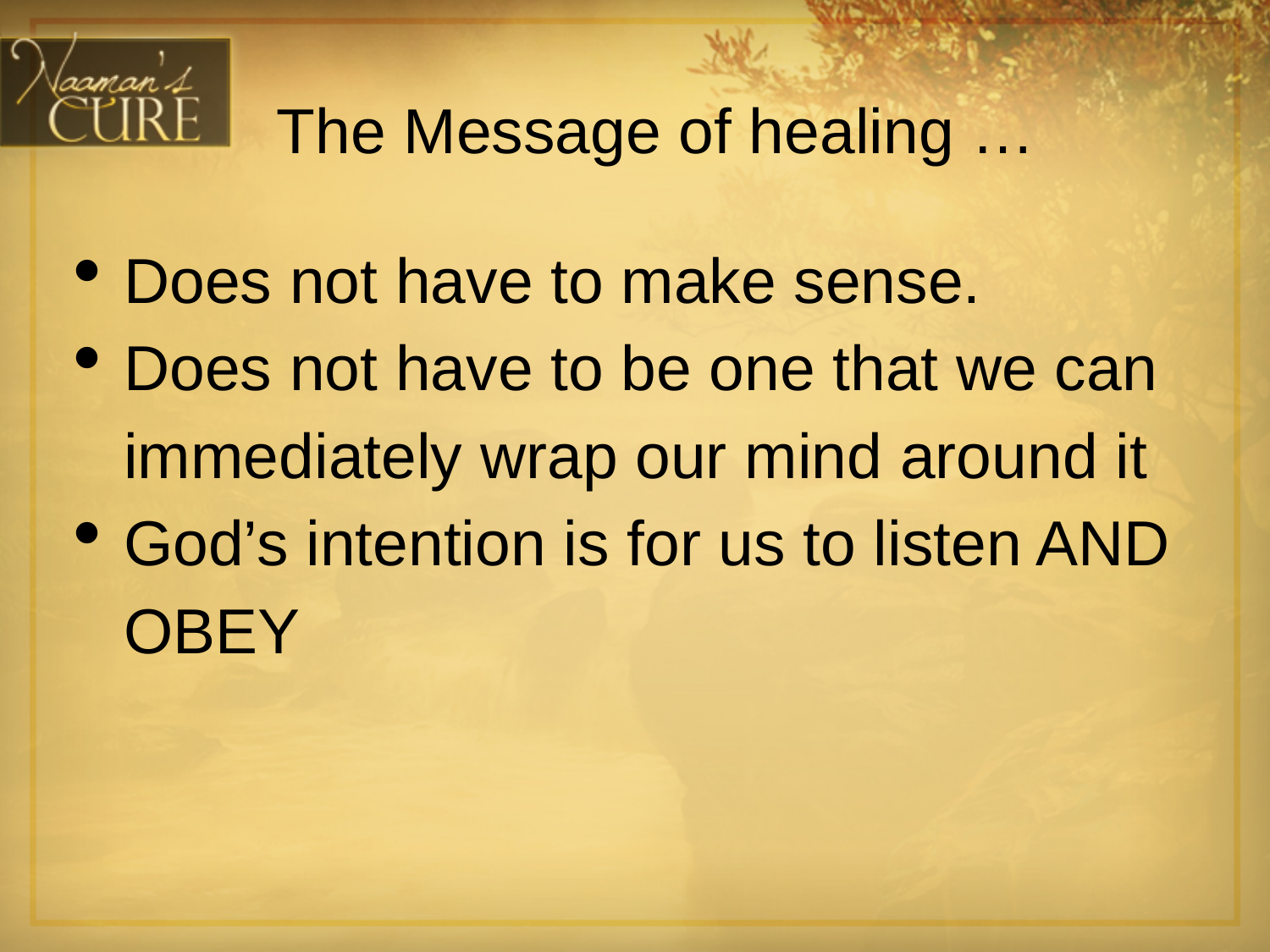

# The Message of healing …
Does not have to make sense.
Does not have to be one that we can immediately wrap our mind around it
God’s intention is for us to listen AND OBEY